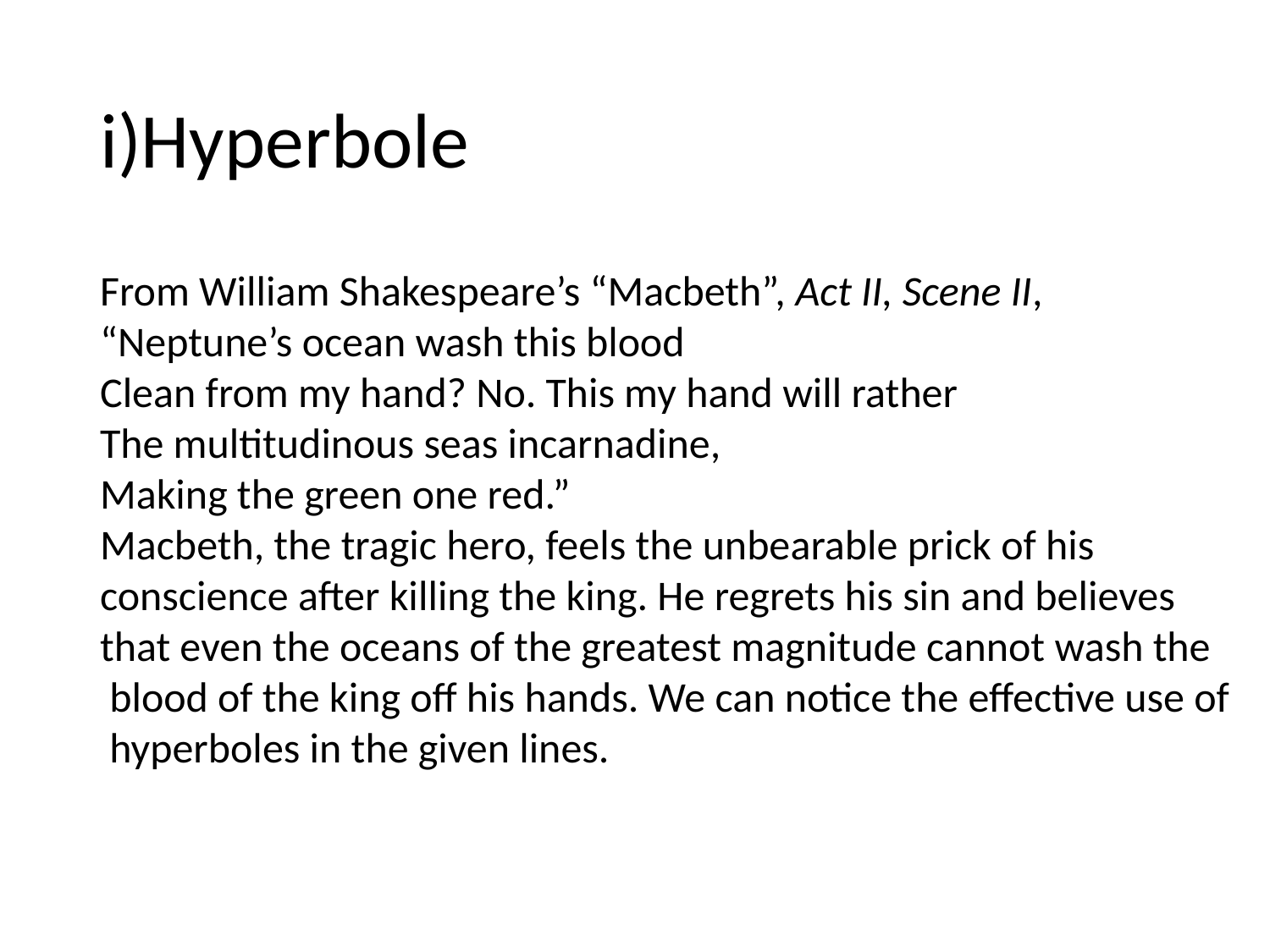

# i)Hyperbole
From William Shakespeare’s “Macbeth”, Act II, Scene II,
“Neptune’s ocean wash this blood
Clean from my hand? No. This my hand will rather
The multitudinous seas incarnadine,
Making the green one red.”
Macbeth, the tragic hero, feels the unbearable prick of his
conscience after killing the king. He regrets his sin and believes
that even the oceans of the greatest magnitude cannot wash the
 blood of the king off his hands. We can notice the effective use of
 hyperboles in the given lines.